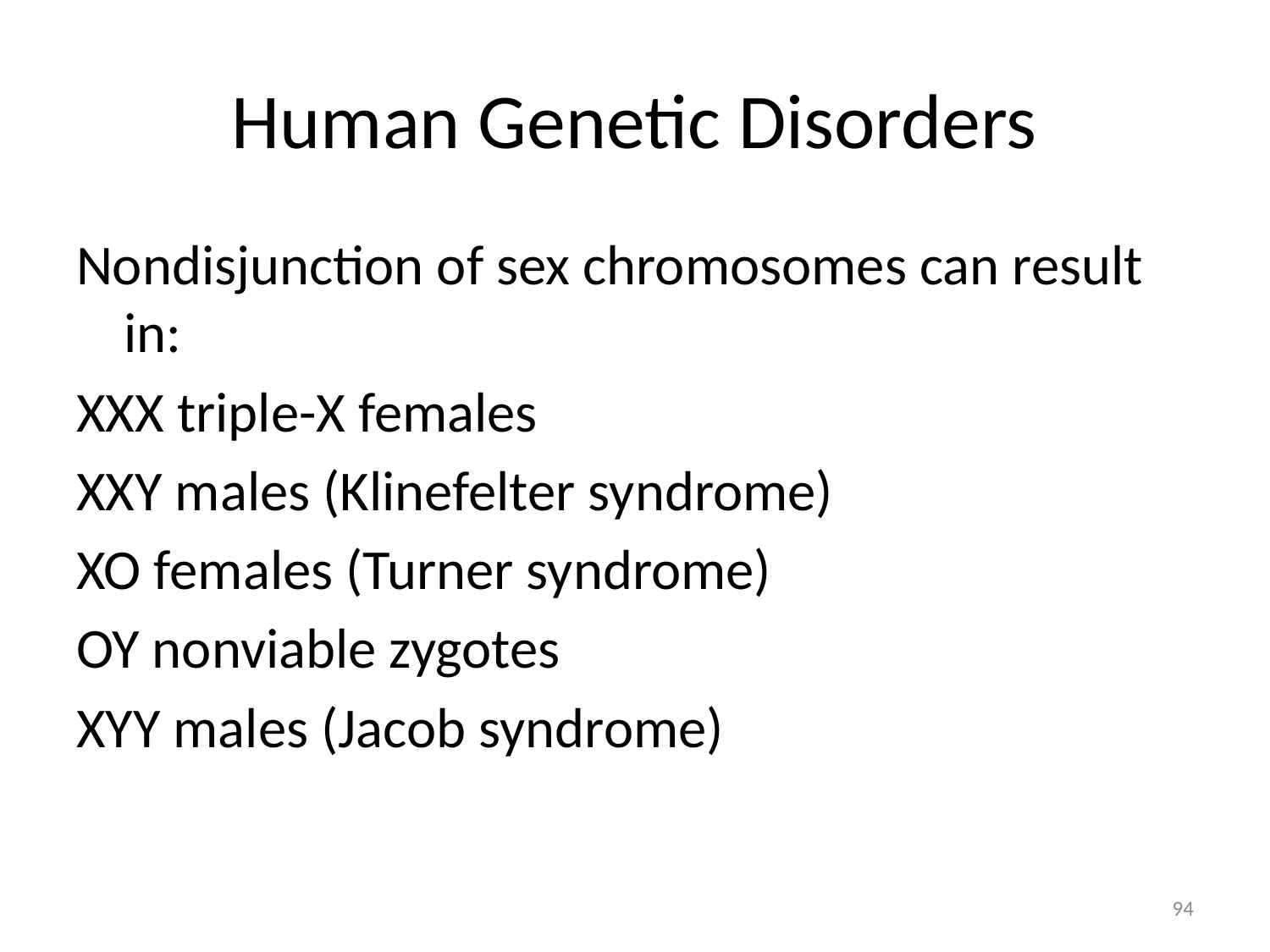

# Human Genetic Disorders
Nondisjunction of sex chromosomes can result in:
XXX triple-X females
XXY males (Klinefelter syndrome)
XO females (Turner syndrome)
OY nonviable zygotes
XYY males (Jacob syndrome)
94